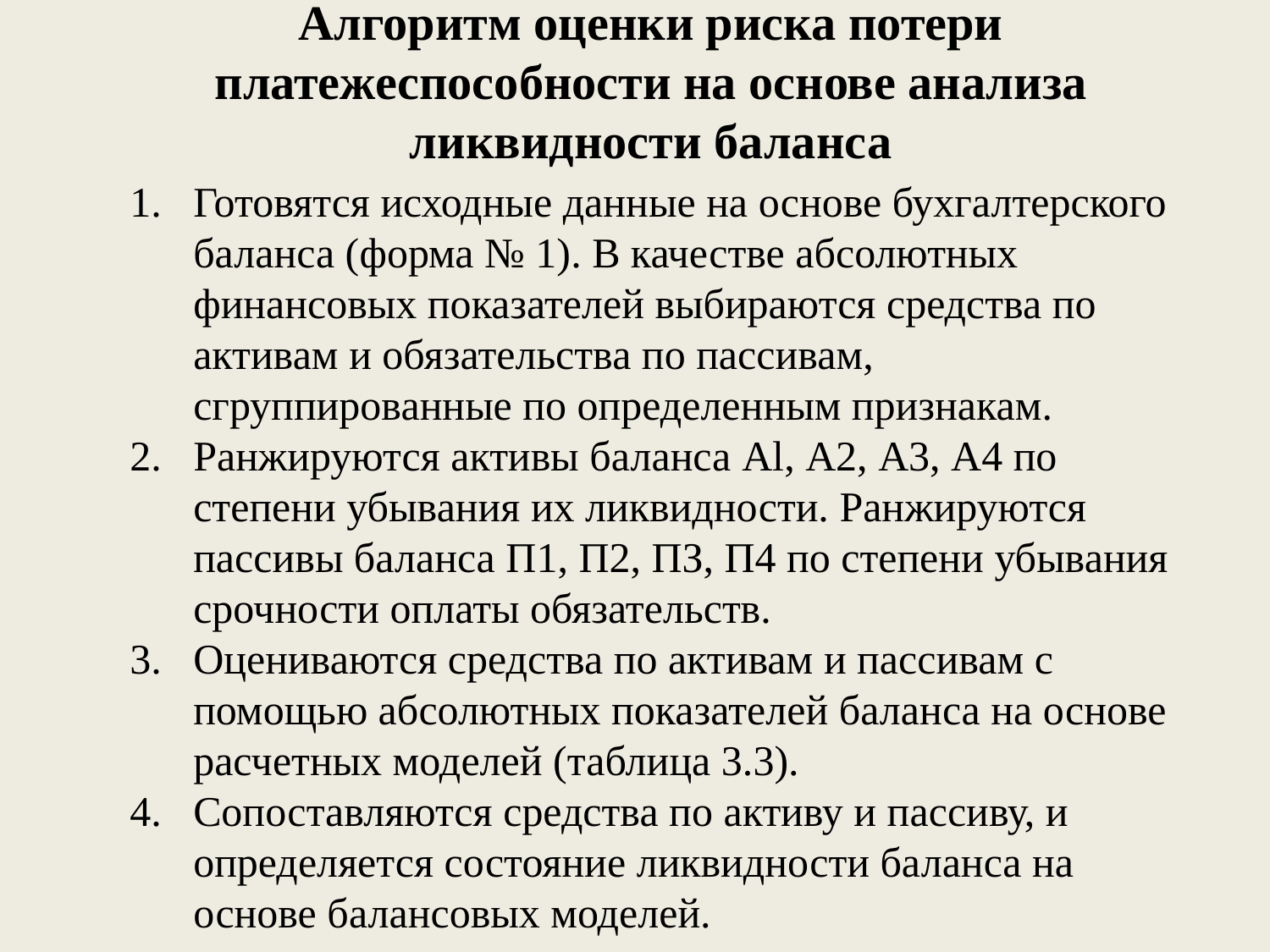

# Алгоритм оценки риска потери платежеспособности на основе анализа ликвидности баланса
Готовятся исходные данные на основе бухгалтерского баланса (форма № 1). В качестве абсолютных финансовых показателей выбираются средства по активам и обязательства по пассивам, сгруппированные по определенным признакам.
Ранжируются активы баланса Al, А2, A3, А4 по степени убывания их ликвидности. Ранжируются пассивы баланса П1, П2, ПЗ, П4 по степени убывания срочности оплаты обязательств.
Оцениваются средства по активам и пассивам с помощью абсолютных показателей баланса на основе расчетных моделей (таблица 3.3).
Сопоставляются средства по активу и пассиву, и определяется состояние ликвидности баланса на основе балансовых моделей.